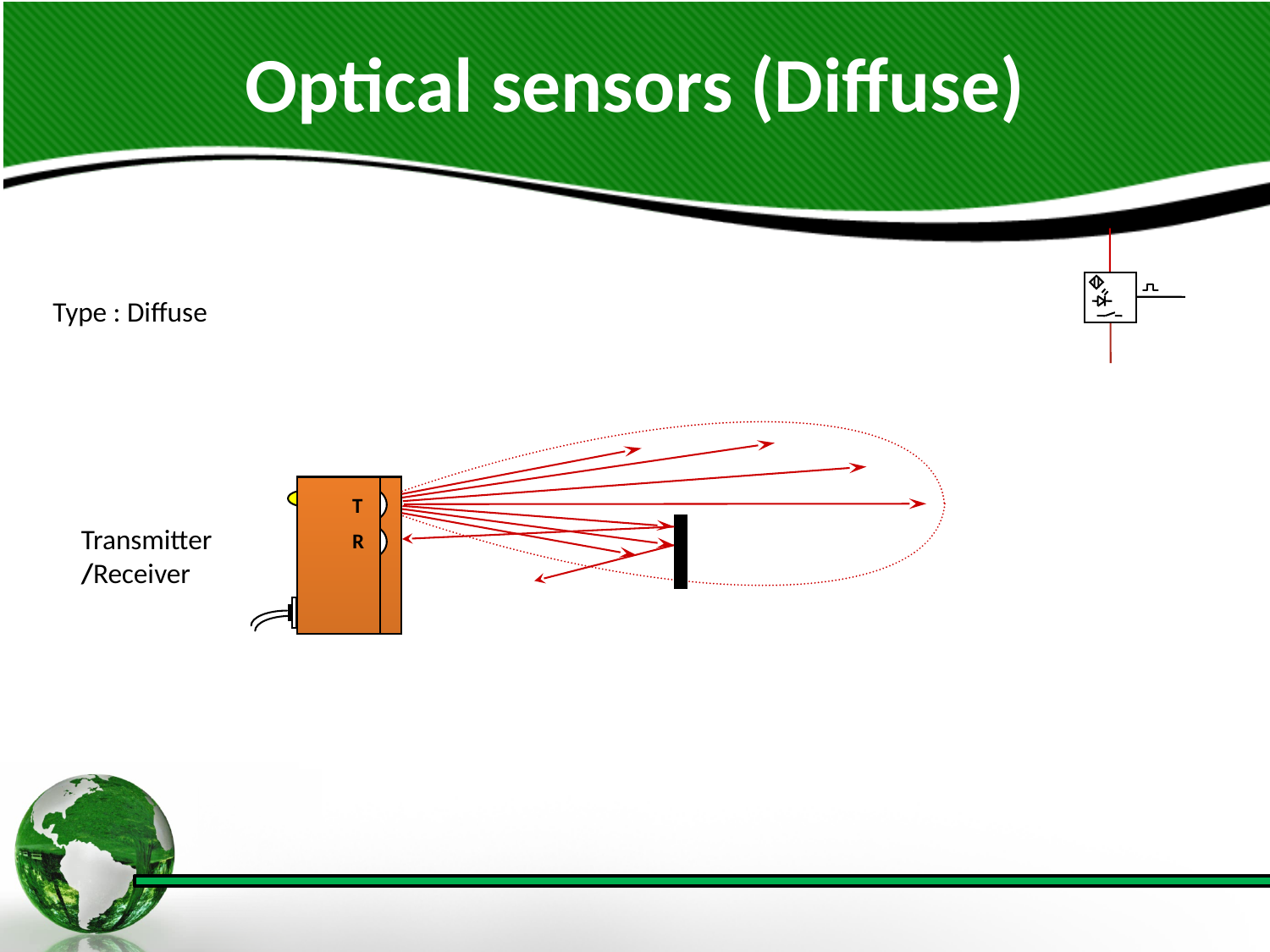

Optical sensors (Diffuse)

Type : Diffuse

T
R

Transmitter /Receiver